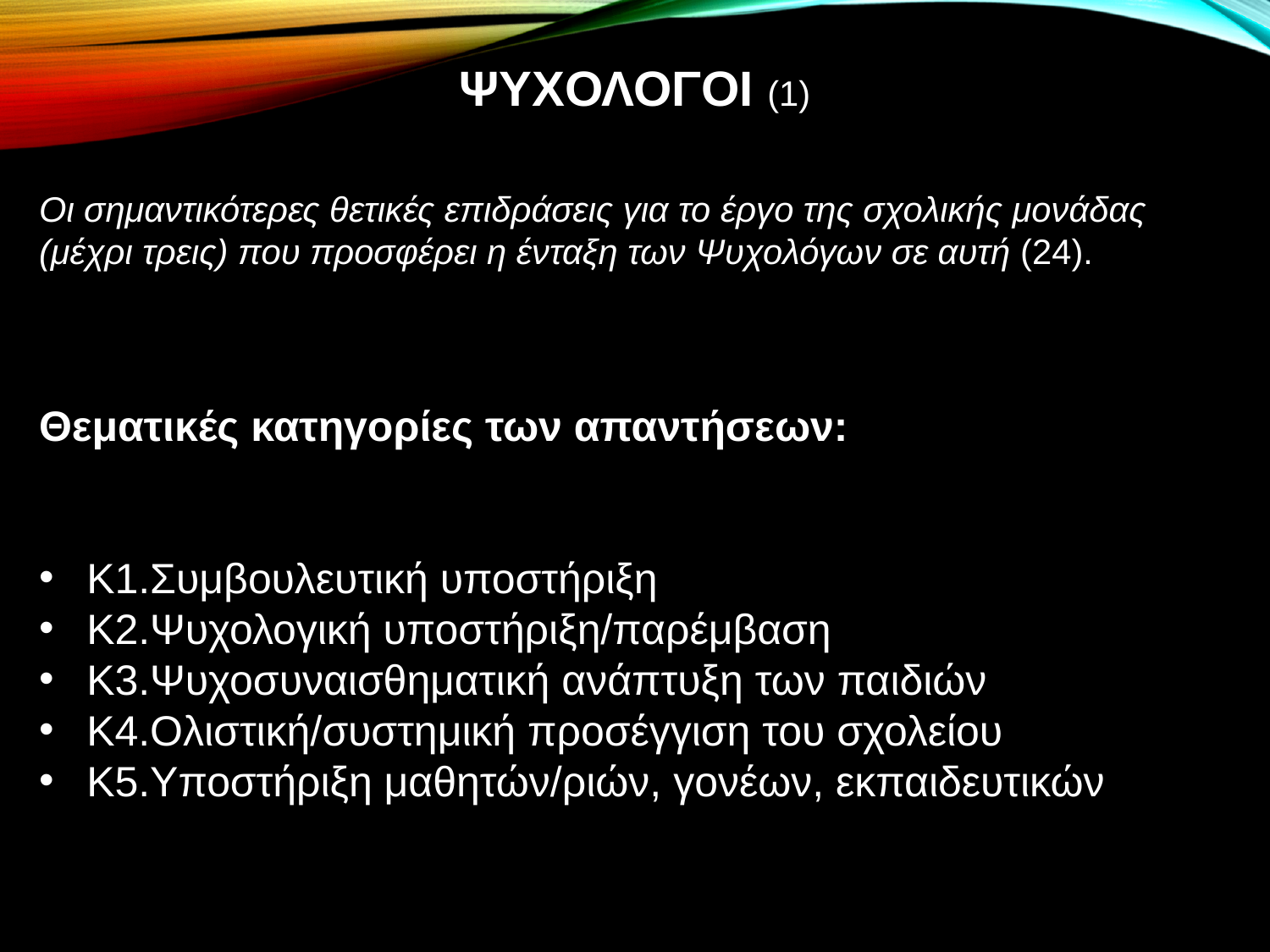

# ΨΥΧΟΛΟΓΟΙ (1)

Οι σημαντικότερες θετικές επιδράσεις για το έργο της σχολικής μονάδας (μέχρι τρεις) που προσφέρει η ένταξη των Ψυχολόγων σε αυτή (24).

Θεματικές κατηγορίες των απαντήσεων:

Κ1.Συμβουλευτική υποστήριξη
Κ2.Ψυχολογική υποστήριξη/παρέμβαση
Κ3.Ψυχοσυναισθηματική ανάπτυξη των παιδιών
Κ4.Ολιστική/συστημική προσέγγιση του σχολείου
Κ5.Υποστήριξη μαθητών/ριών, γονέων, εκπαιδευτικών